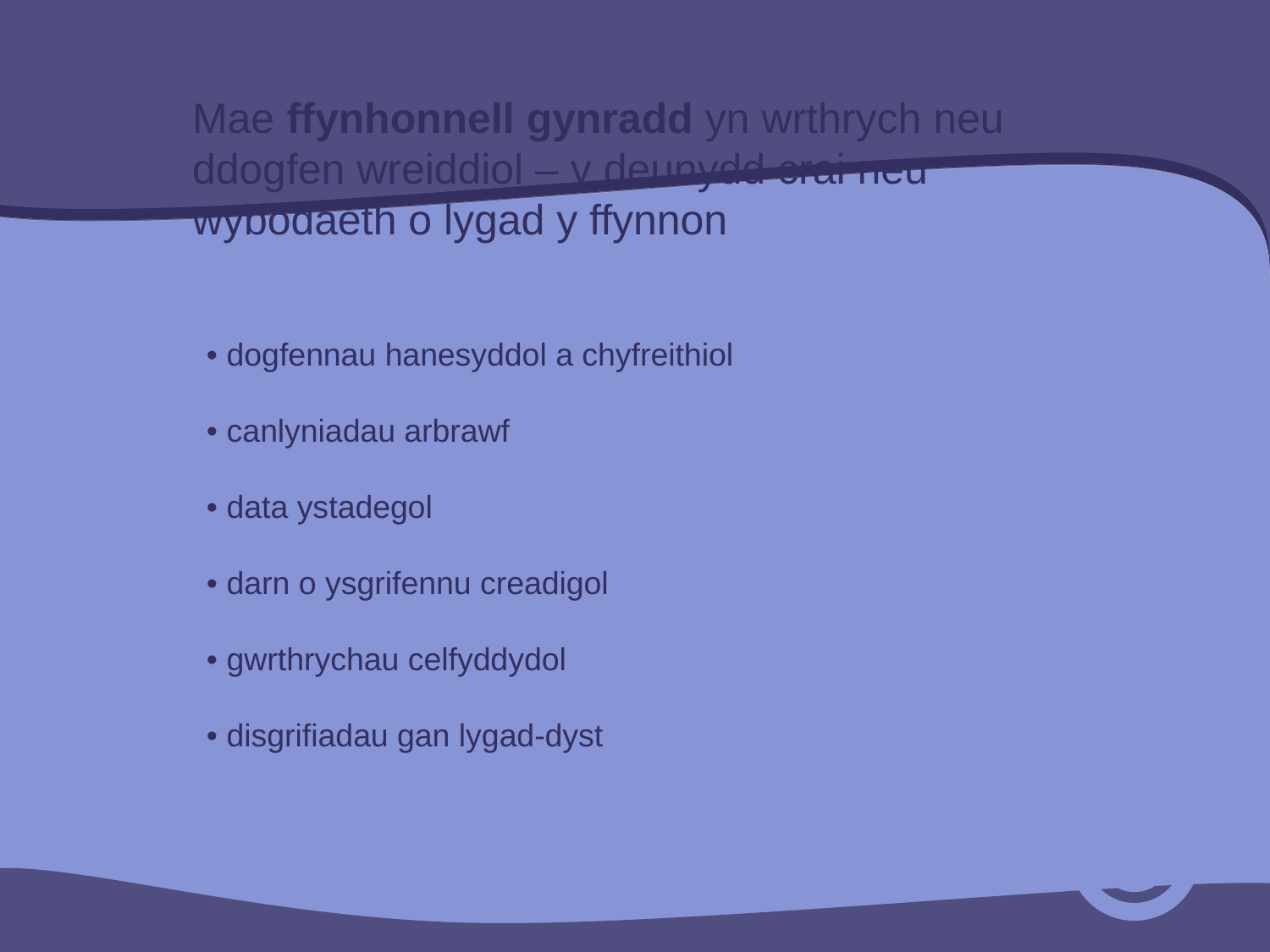

Mae ffynhonnell gynradd yn wrthrych neu ddogfen wreiddiol – y deunydd crai neu wybodaeth o lygad y ffynnon
• dogfennau hanesyddol a chyfreithiol

• canlyniadau arbrawf

• data ystadegol

• darn o ysgrifennu creadigol

• gwrthrychau celfyddydol

• disgrifiadau gan lygad-dyst